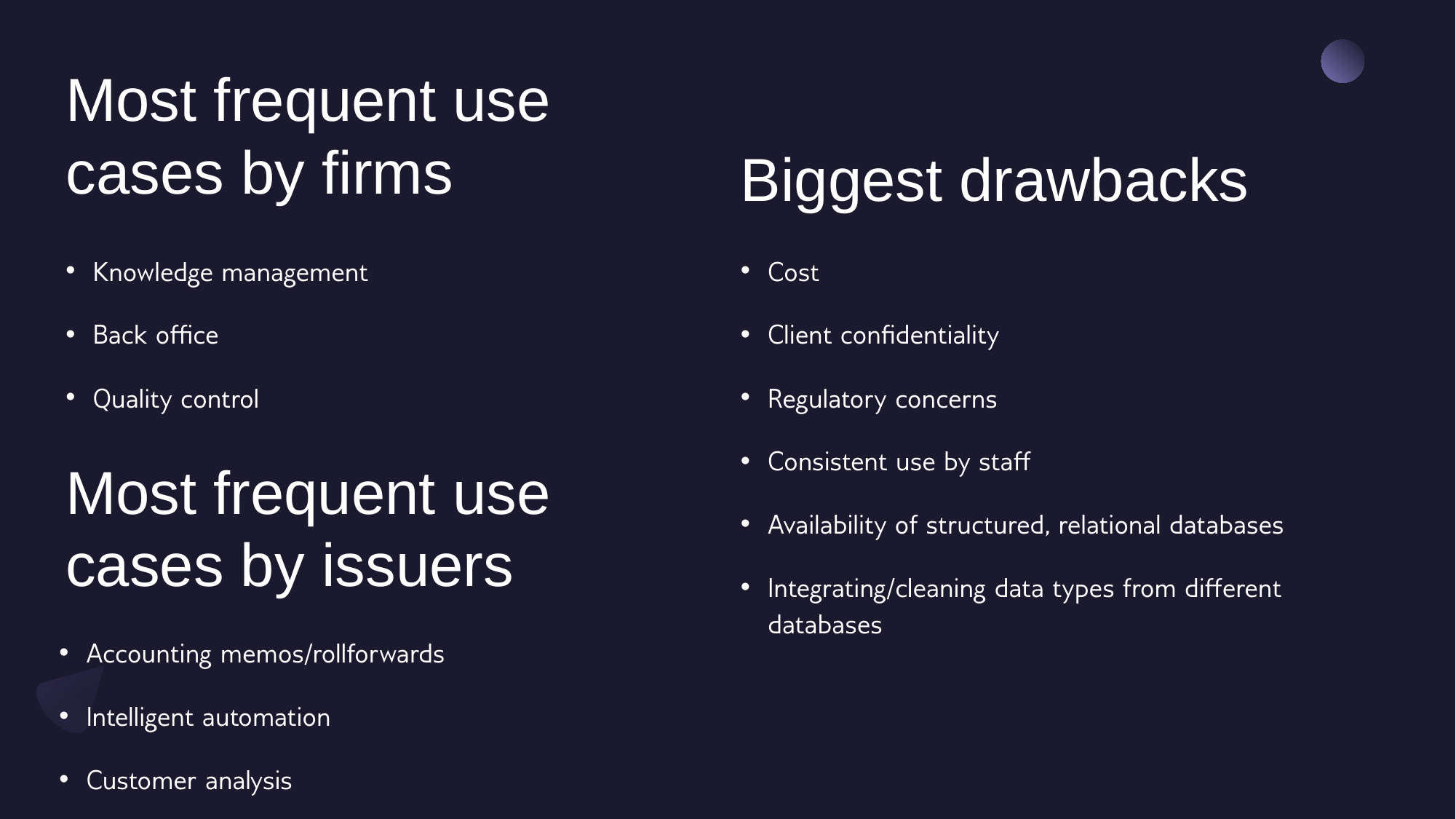

# Most frequent use cases by firms
Biggest drawbacks
Knowledge management
Back office
Quality control

Cost
Client confidentiality
Regulatory concerns
Consistent use by staff
Availability of structured, relational databases
Integrating/cleaning data types from different databases
Most frequent use cases by issuers
Accounting memos/rollforwards
Intelligent automation
Customer analysis